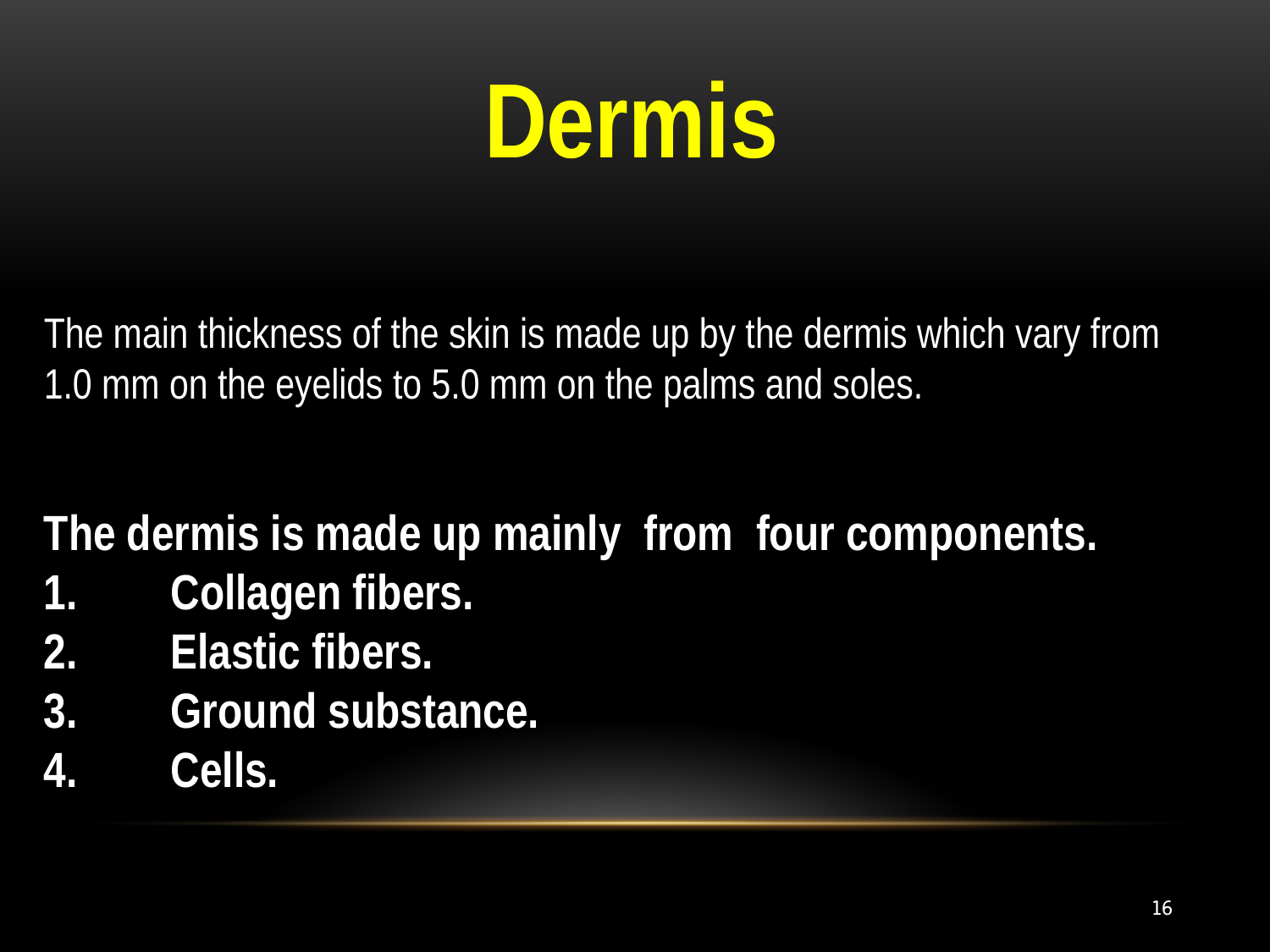

Dermis

The main thickness of the skin is made up by the dermis which vary from  1.0 mm on the eyelids to 5.0 mm on the palms and soles.

The dermis is made up mainly  from  four components.
1.	Collagen fibers.
2.	Elastic fibers.
3.	Ground substance.
4.	Cells.
16